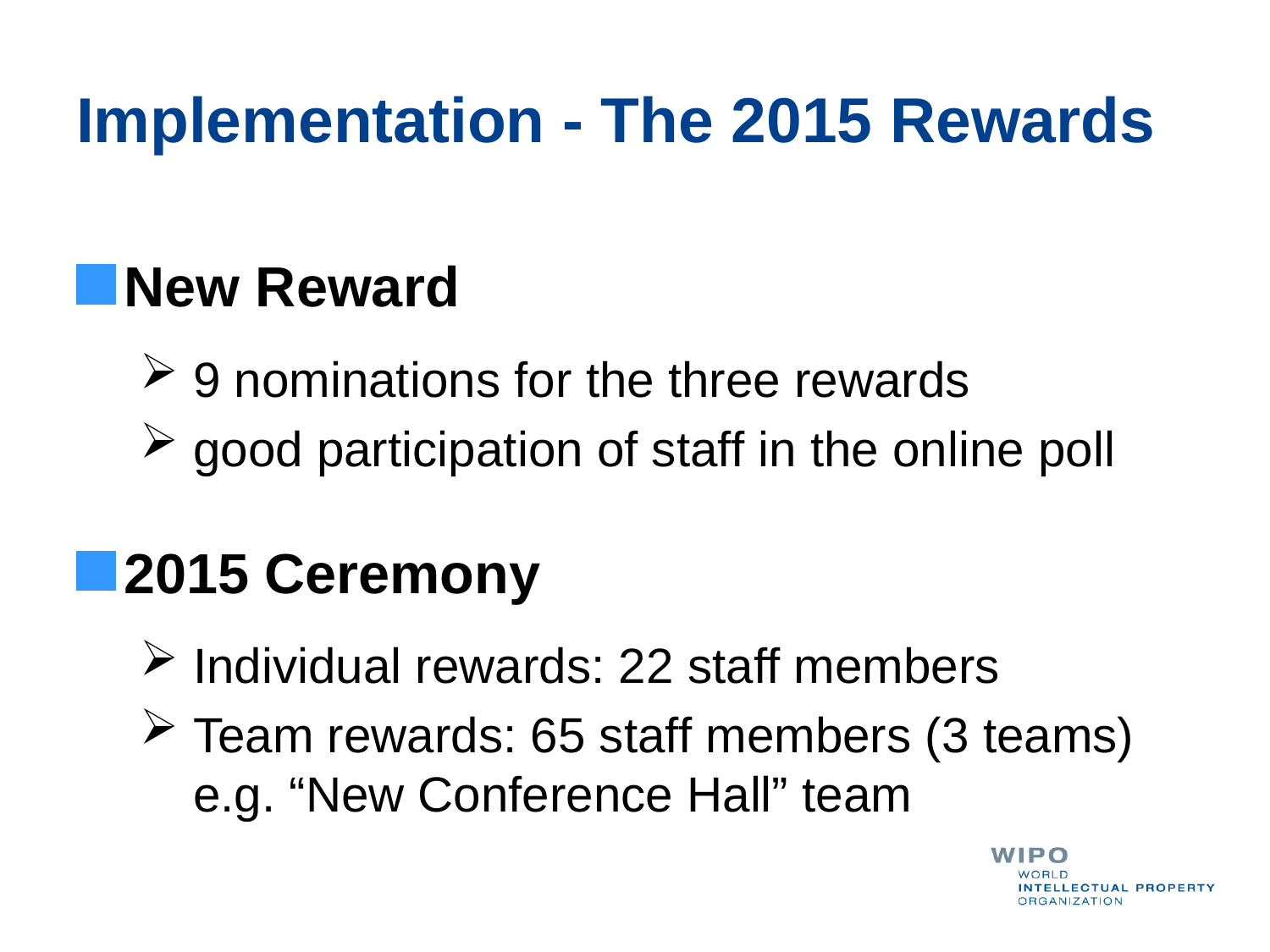

# Implementation - The 2015 Rewards

New Reward

 9 nominations for the three rewards
 good participation of staff in the online poll

2015 Ceremony

 Individual rewards: 22 staff members
 Team rewards: 65 staff members (3 teams)
 e.g. “New Conference Hall” team